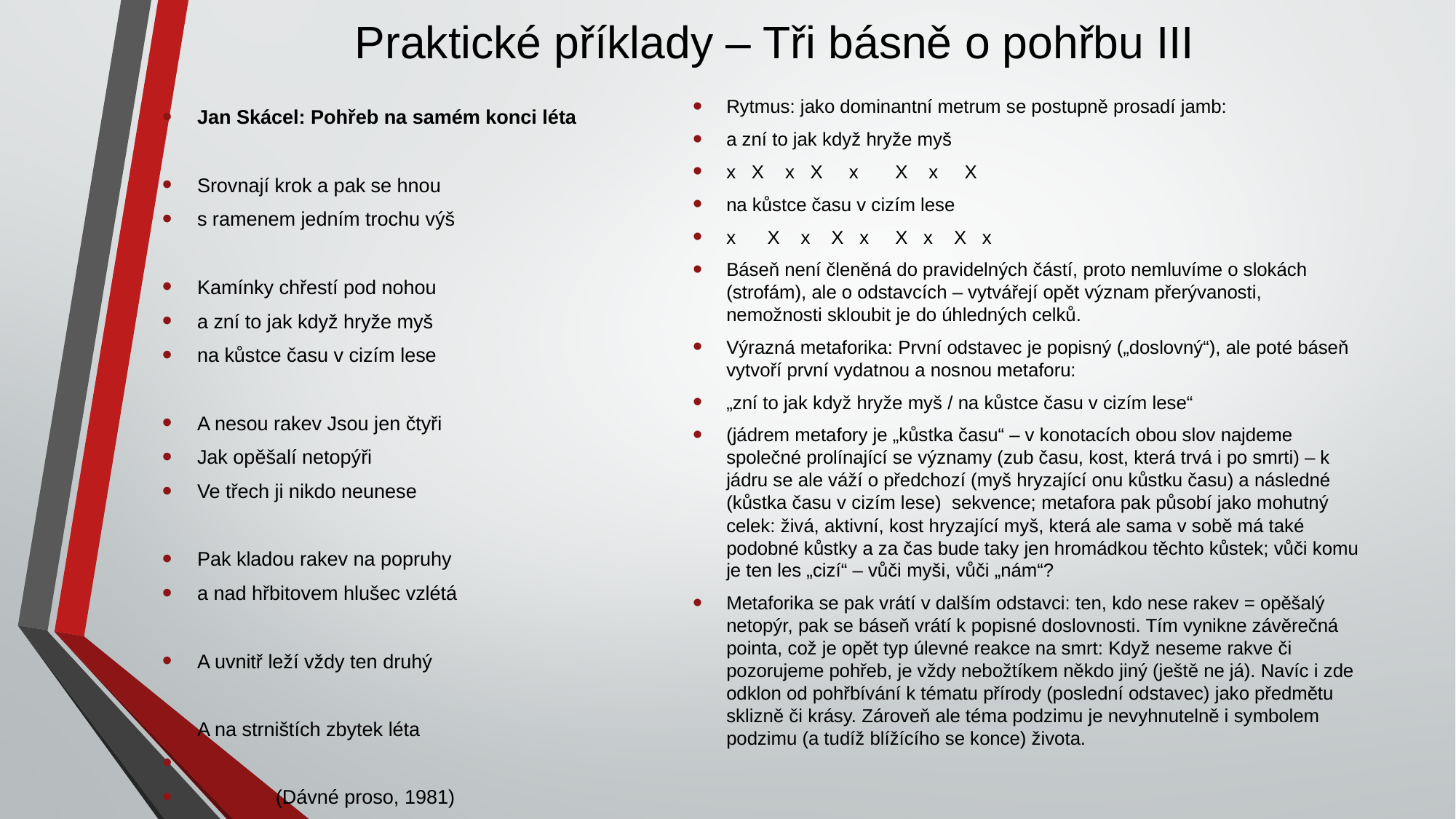

# Praktické příklady – Tři básně o pohřbu III
Rytmus: jako dominantní metrum se postupně prosadí jamb:
a zní to jak když hryže myš
x   X    x   X     x       X    x     X
na kůstce času v cizím lese
x      X    x    X   x     X   x    X   x
Báseň není členěná do pravidelných částí, proto nemluvíme o slokách (strofám), ale o odstavcích – vytvářejí opět význam přerývanosti, nemožnosti skloubit je do úhledných celků.
Výrazná metaforika: První odstavec je popisný („doslovný“), ale poté báseň vytvoří první vydatnou a nosnou metaforu:
„zní to jak když hryže myš / na kůstce času v cizím lese“
(jádrem metafory je „kůstka času“ – v konotacích obou slov najdeme společné prolínající se významy (zub času, kost, která trvá i po smrti) – k jádru se ale váží o předchozí (myš hryzající onu kůstku času) a následné (kůstka času v cizím lese)  sekvence; metafora pak působí jako mohutný celek: živá, aktivní, kost hryzající myš, která ale sama v sobě má také podobné kůstky a za čas bude taky jen hromádkou těchto kůstek; vůči komu je ten les „cizí“ – vůči myši, vůči „nám“?
Metaforika se pak vrátí v dalším odstavci: ten, kdo nese rakev = opěšalý netopýr, pak se báseň vrátí k popisné doslovnosti. Tím vynikne závěrečná pointa, což je opět typ úlevné reakce na smrt: Když neseme rakve či pozorujeme pohřeb, je vždy nebožtíkem někdo jiný (ještě ne já). Navíc i zde odklon od pohřbívání k tématu přírody (poslední odstavec) jako předmětu sklizně či krásy. Zároveň ale téma podzimu je nevyhnutelně i symbolem podzimu (a tudíž blížícího se konce) života.

Jan Skácel: Pohřeb na samém konci léta

Srovnají krok a pak se hnou
s ramenem jedním trochu výš

Kamínky chřestí pod nohou
a zní to jak když hryže myš
na kůstce času v cizím lese

A nesou rakev Jsou jen čtyři
Jak opěšalí netopýři
Ve třech ji nikdo neunese

Pak kladou rakev na popruhy
a nad hřbitovem hlušec vzlétá

A uvnitř leží vždy ten druhý

A na strništích zbytek léta

		(Dávné proso, 1981)